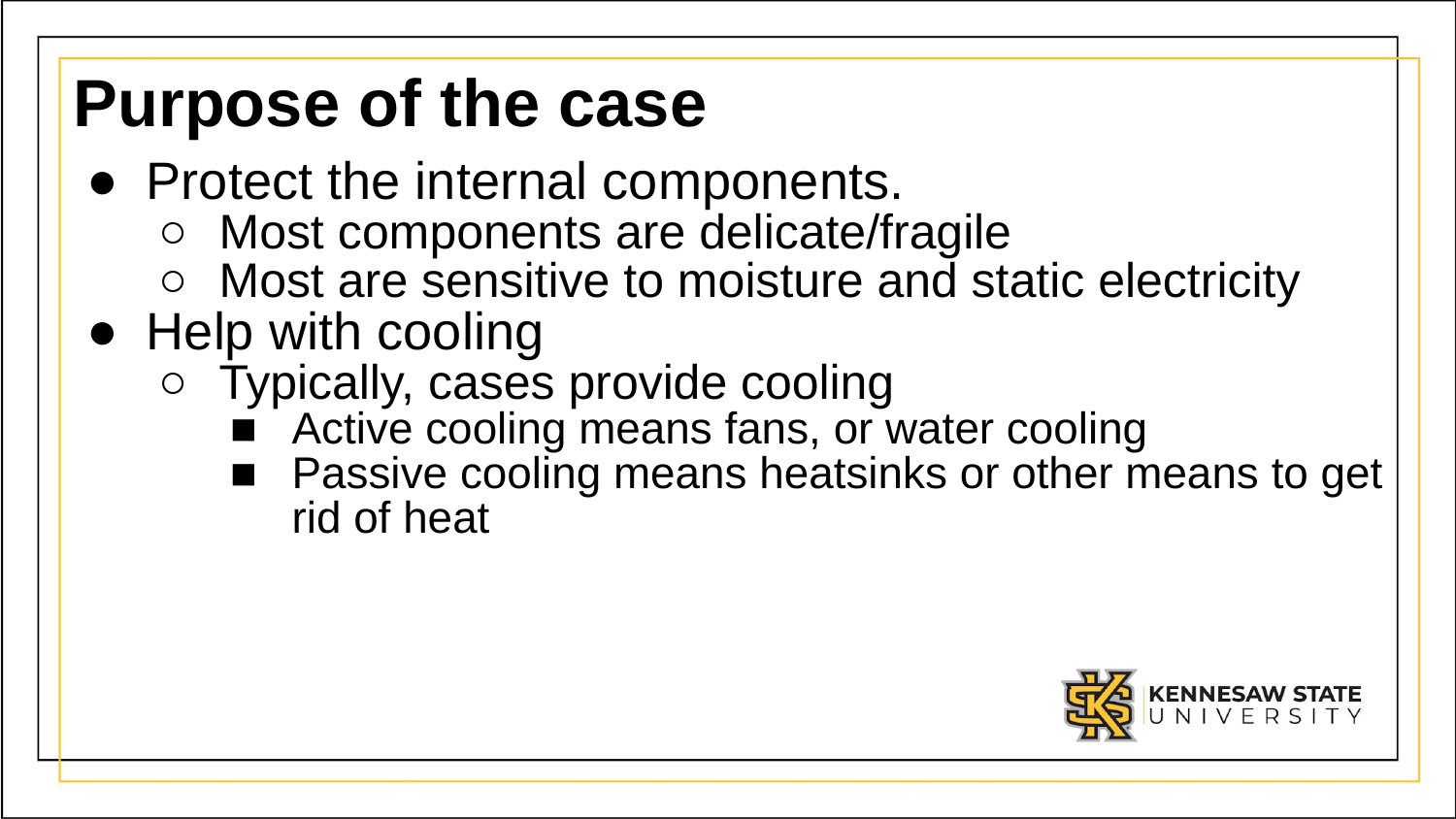

# Purpose of the case
Protect the internal components.
Most components are delicate/fragile
Most are sensitive to moisture and static electricity
Help with cooling
Typically, cases provide cooling
Active cooling means fans, or water cooling
Passive cooling means heatsinks or other means to get rid of heat